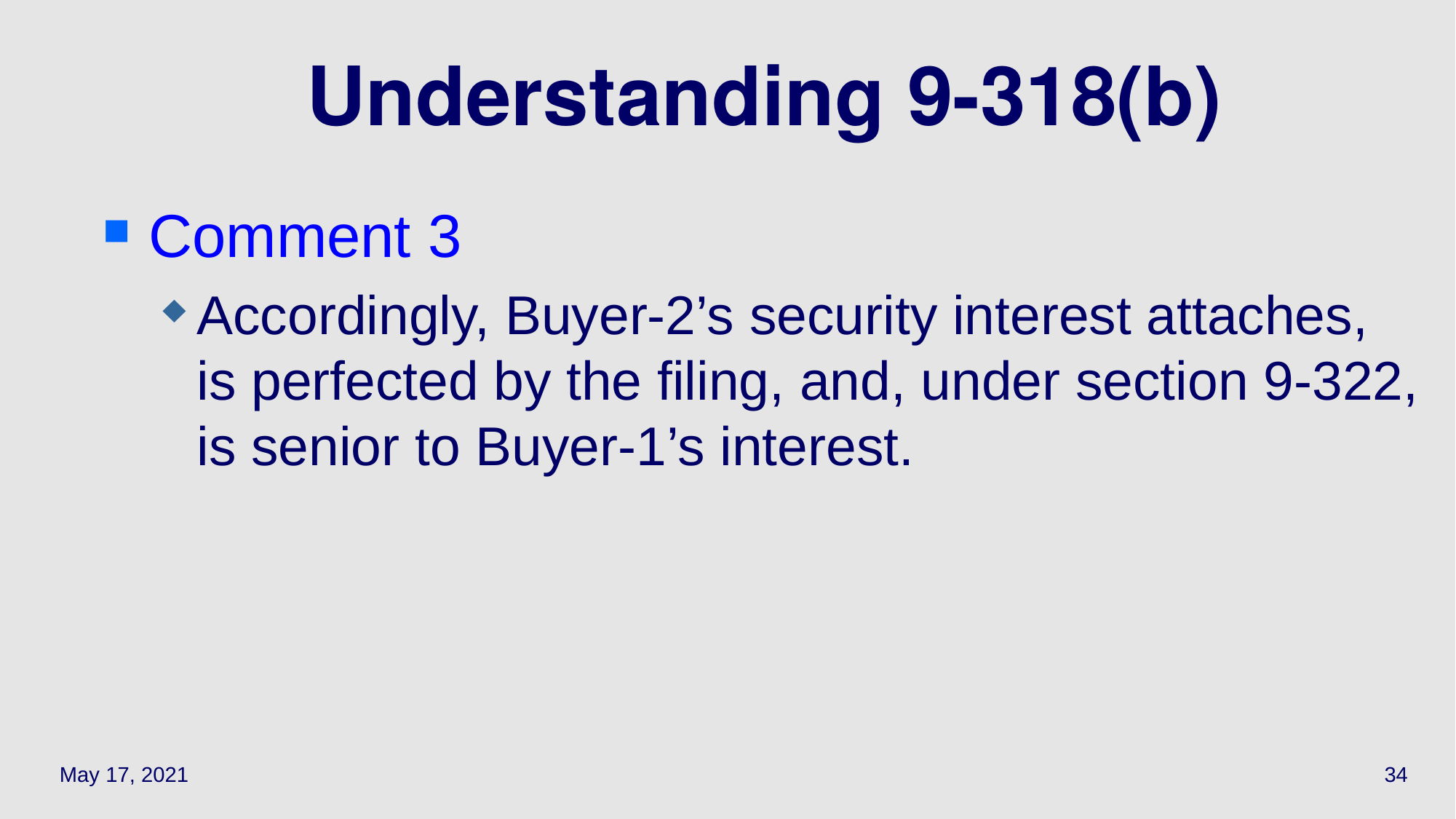

# Understanding 9-318(b)
Comment 3
Accordingly, Buyer-2’s security interest attaches, is perfected by the filing, and, under section 9-322, is senior to Buyer-1’s interest.
May 17, 2021
34